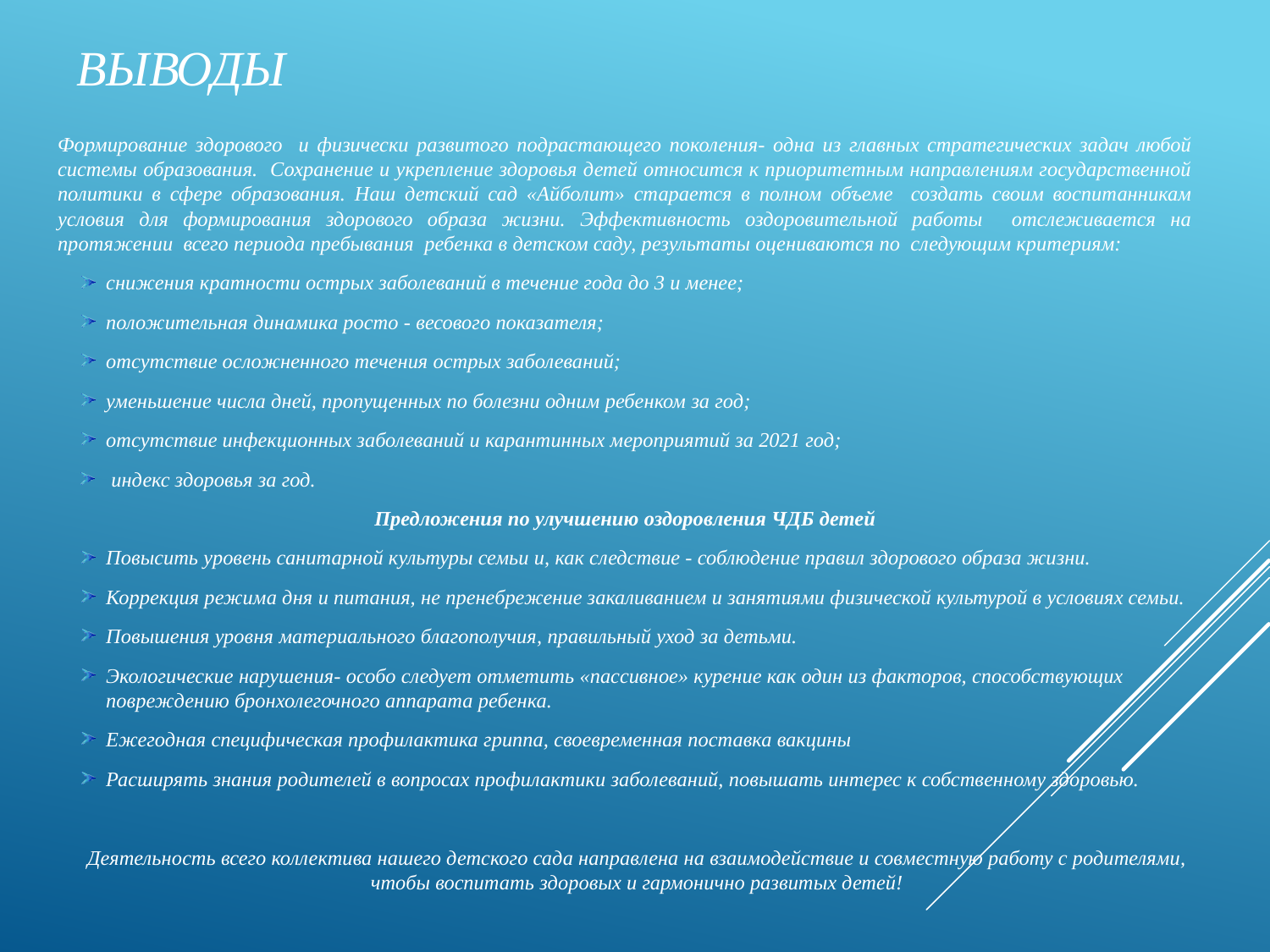

# Выводы
Формирование здорового  и физически развитого подрастающего поколения- одна из главных стратегических задач любой системы образования.  Сохранение и укрепление здоровья детей относится к приоритетным направлениям государственной политики в сфере образования. Наш детский сад «Айболит» старается в полном объеме  создать своим воспитанникам условия для формирования здорового образа жизни. Эффективность оздоровительной работы  отслеживается на протяжении  всего периода пребывания  ребенка в детском саду, результаты оцениваются по  следующим критериям:
снижения кратности острых заболеваний в течение года до 3 и менее;
положительная динамика росто - весового показателя;
отсутствие осложненного течения острых заболеваний;
уменьшение числа дней, пропущенных по болезни одним ребенком за год;
отсутствие инфекционных заболеваний и карантинных мероприятий за 2021 год;
   индекс здоровья за год.
Предложения по улучшению оздоровления ЧДБ детей
Повысить уровень санитарной культуры семьи и, как следствие - соблюдение правил здорового образа жизни.
Коррекция режима дня и питания, не пренебрежение закаливанием и занятиями физической культурой в условиях семьи.
Повышения уровня материального благополучия, правильный уход за детьми.
Экологические нарушения- особо следует отметить «пассивное» курение как один из факторов, способствующих повреждению бронхолегочного аппарата ребенка.
Ежегодная специфическая профилактика гриппа, своевременная поставка вакцины
Расширять знания родителей в вопросах профилактики заболеваний, повышать интерес к собственному здоровью.

Деятельность всего коллектива нашего детского сада направлена на взаимодействие и совместную работу с родителями, чтобы воспитать здоровых и гармонично развитых детей!